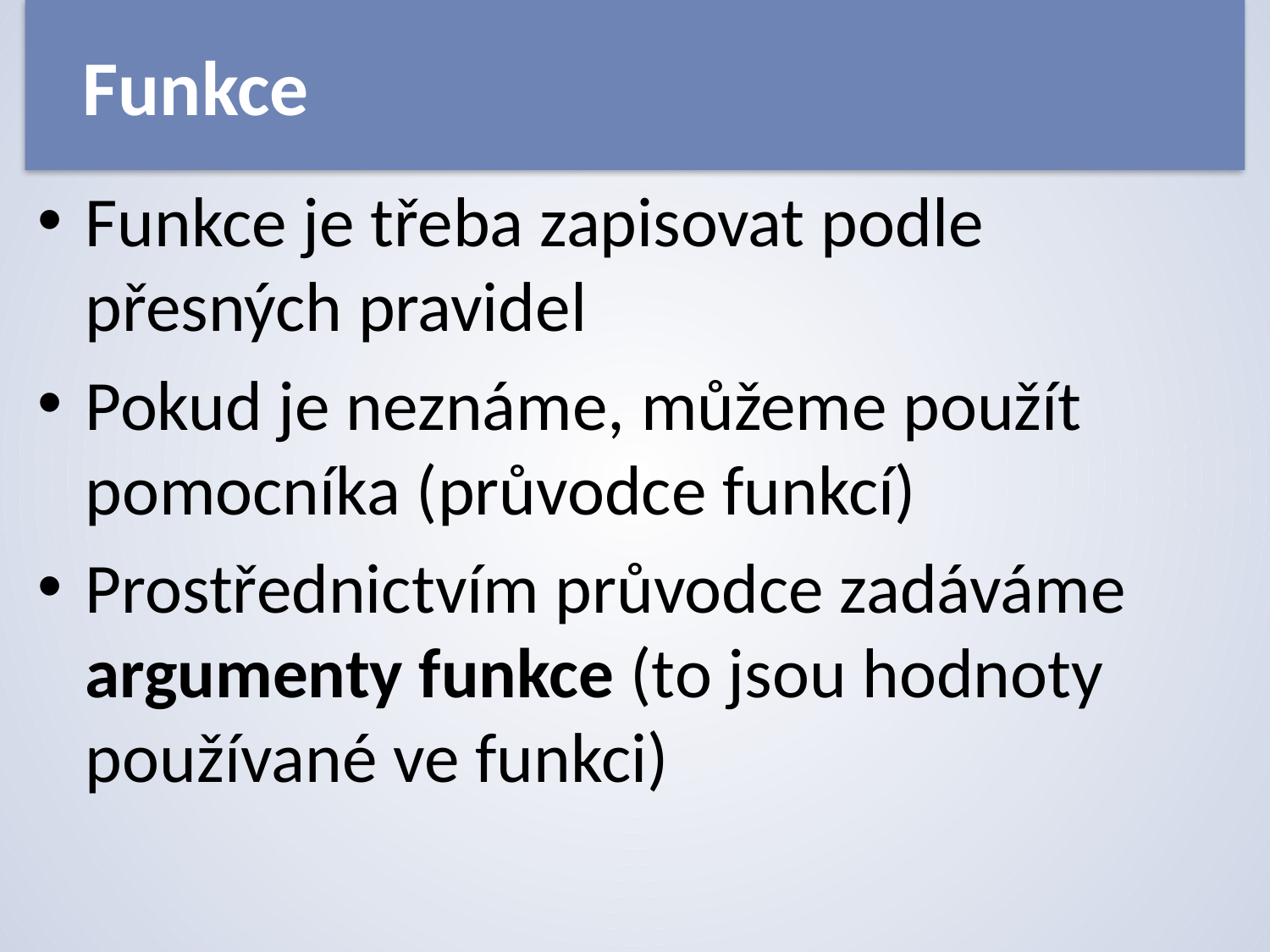

# Funkce
Funkce je třeba zapisovat podle přesných pravidel
Pokud je neznáme, můžeme použít pomocníka (průvodce funkcí)
Prostřednictvím průvodce zadáváme argumenty funkce (to jsou hodnoty používané ve funkci)